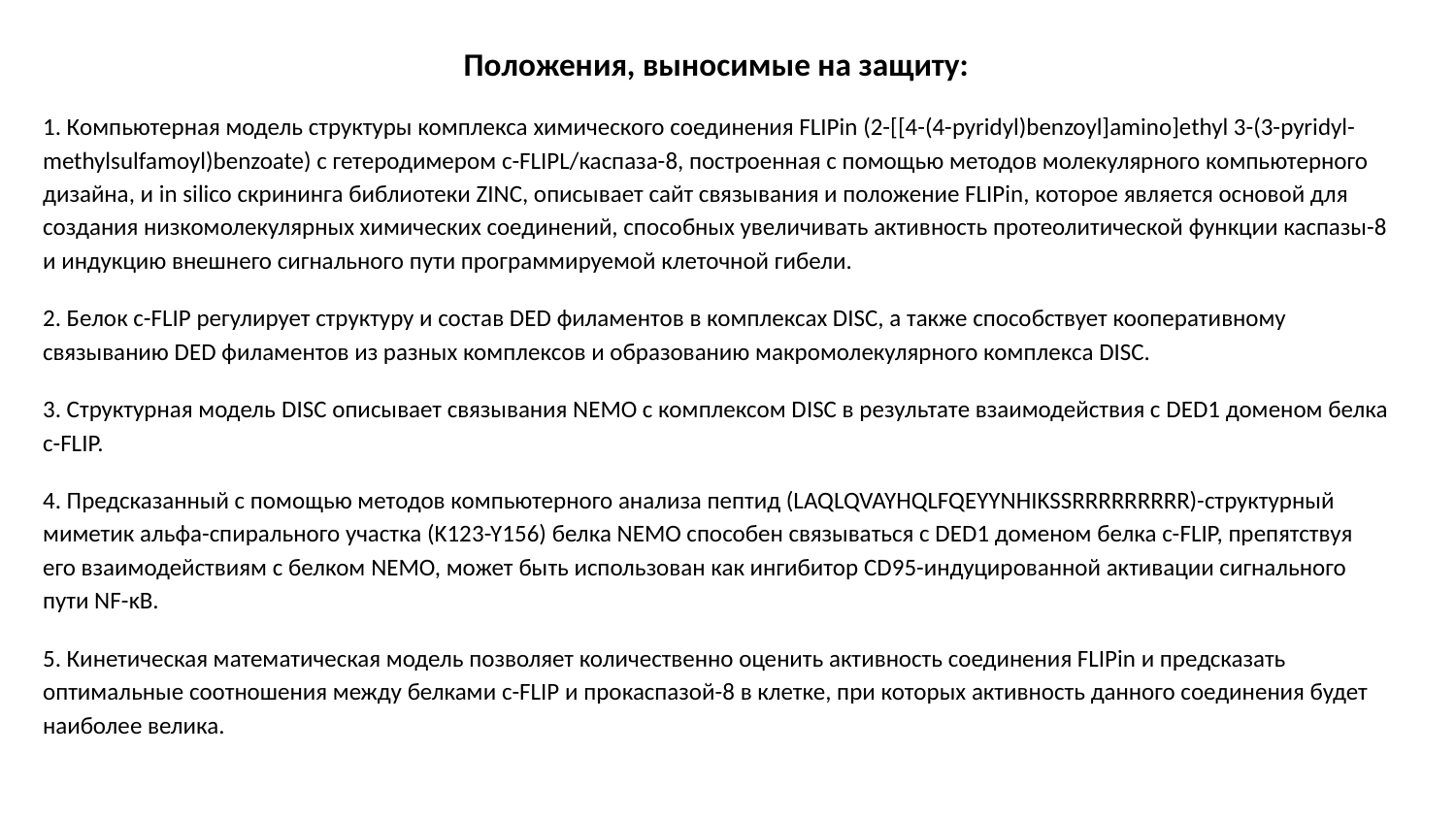

Положения, выносимые на защиту:
1. Компьютерная модель структуры комплекса химического соединения FLIPin (2-[[4-(4-pyridyl)benzoyl]amino]ethyl 3-(3-pyridyl-methylsulfamoyl)benzoate) с гетеродимером c-FLIPL/каспаза-8, построенная с помощью методов молекулярного компьютерного дизайна, и in silico скрининга библиотеки ZINC, описывает сайт связывания и положение FLIPin, которое является основой для создания низкомолекулярных химических соединений, способных увеличивать активность протеолитической функции каспазы-8 и индукцию внешнего сигнального пути программируемой клеточной гибели.
2. Белок c-FLIP регулирует структуру и состав DED филаментов в комплексах DISC, а также способствует кооперативному связыванию DED филаментов из разных комплексов и образованию макромолекулярного комплекса DISC.
3. Структурная модель DISC описывает связывания NEMO с комплексом DISC в результате взаимодействия с DED1 доменом белка c-FLIP.
4. Предсказанный с помощью методов компьютерного анализа пептид (LAQLQVAYHQLFQEYYNHIKSSRRRRRRRRR)-структурный миметик альфа-спирального участка (K123-Y156) белка NEMO способен связываться с DED1 доменом белка c-FLIP, препятствуя его взаимодействиям с белком NEMO, может быть использован как ингибитор CD95-индуцированной активации сигнального пути NF-κB.
5. Кинетическая математическая модель позволяет количественно оценить активность соединения FLIPin и предсказать оптимальные соотношения между белками c-FLIP и прокаспазой-8 в клетке, при которых активность данного соединения будет наиболее велика.